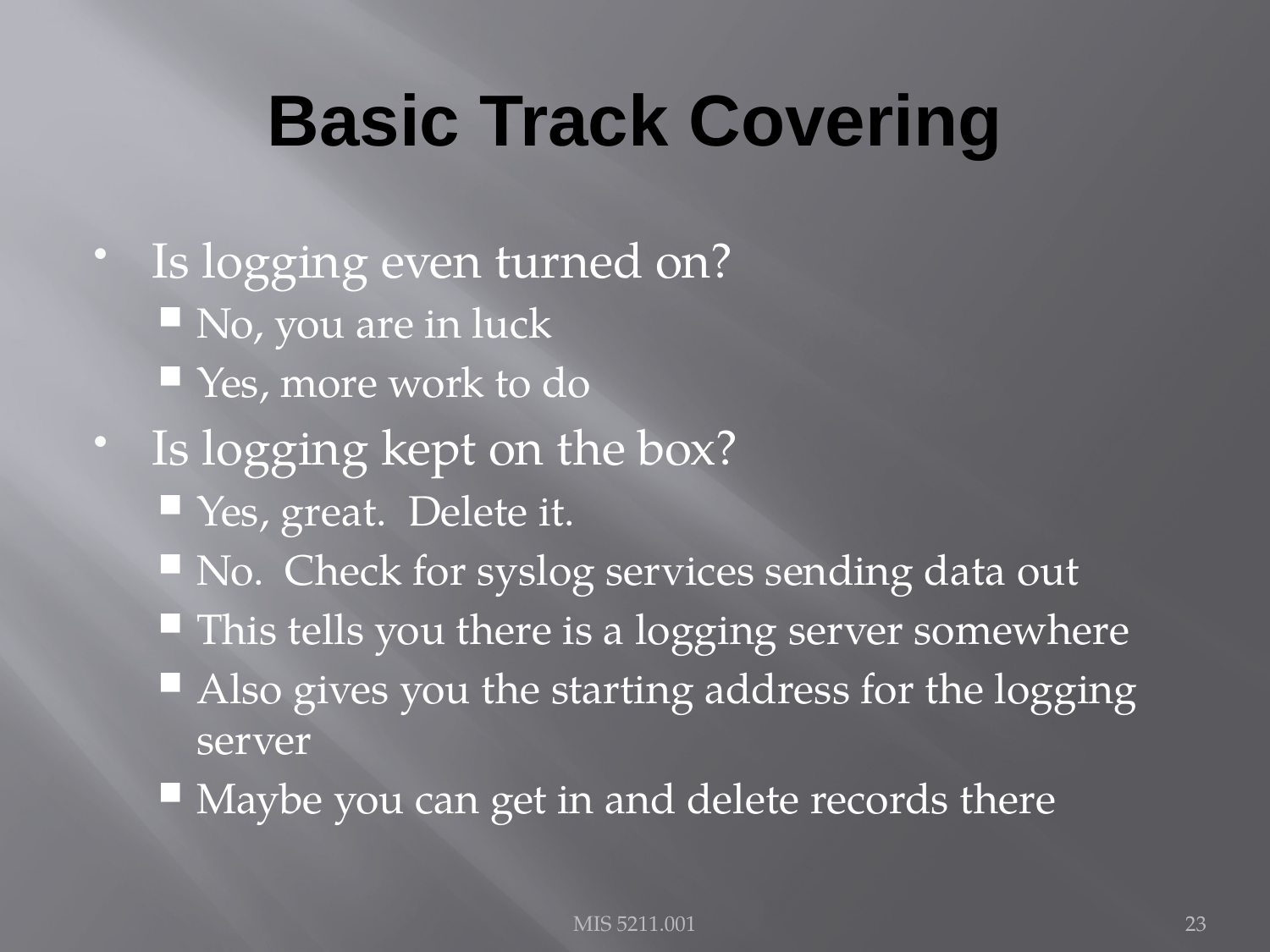

# Basic Track Covering
Is logging even turned on?
No, you are in luck
Yes, more work to do
Is logging kept on the box?
Yes, great.  Delete it.
No.  Check for syslog services sending data out
This tells you there is a logging server somewhere
Also gives you the starting address for the logging server
Maybe you can get in and delete records there
MIS 5211.001
23